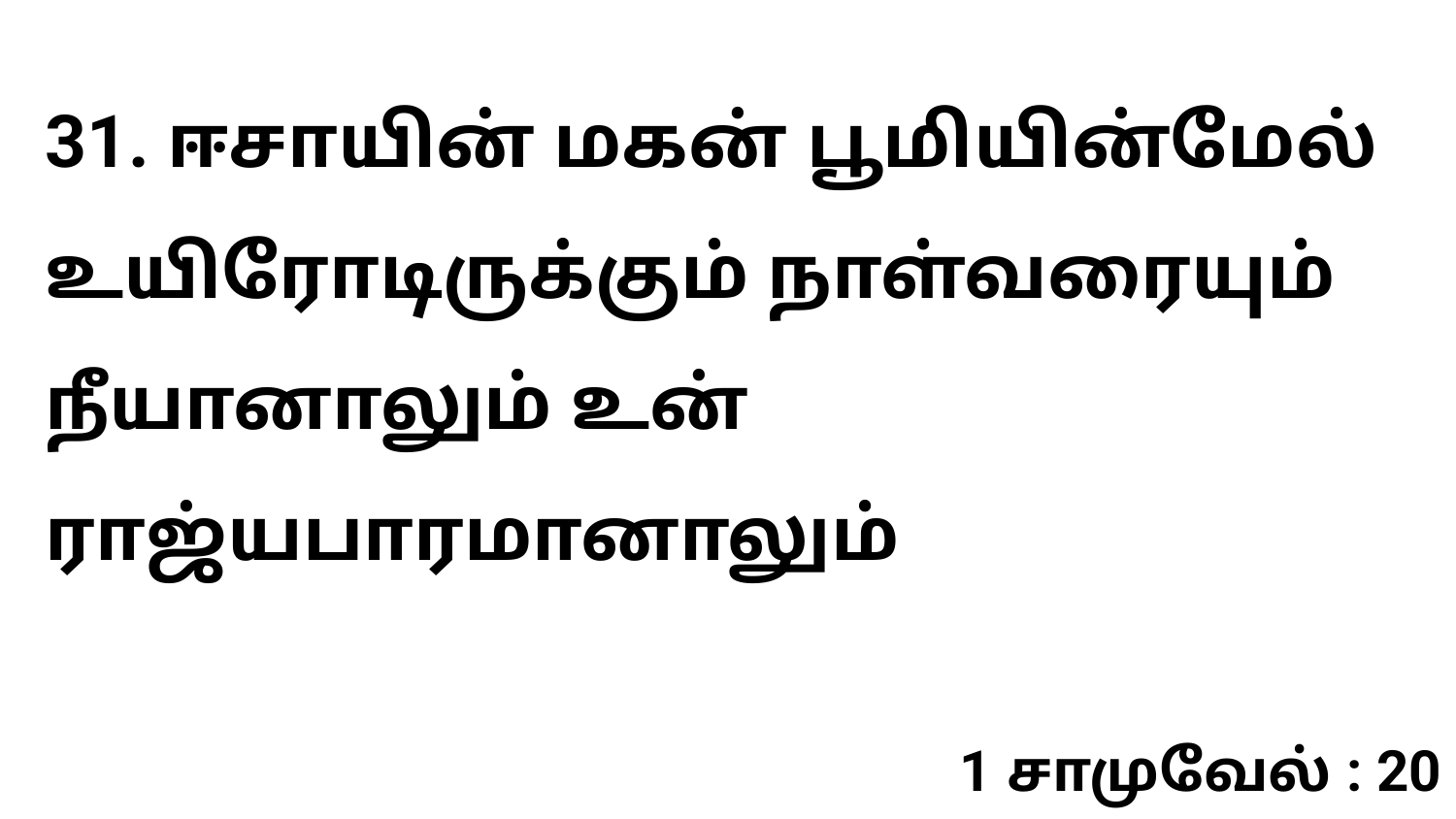

31. ஈசாயின் மகன் பூமியின்மேல் உயிரோடிருக்கும் நாள்வரையும் நீயானாலும் உன் ராஜ்யபாரமானாலும்
1 சாமுவேல் : 20